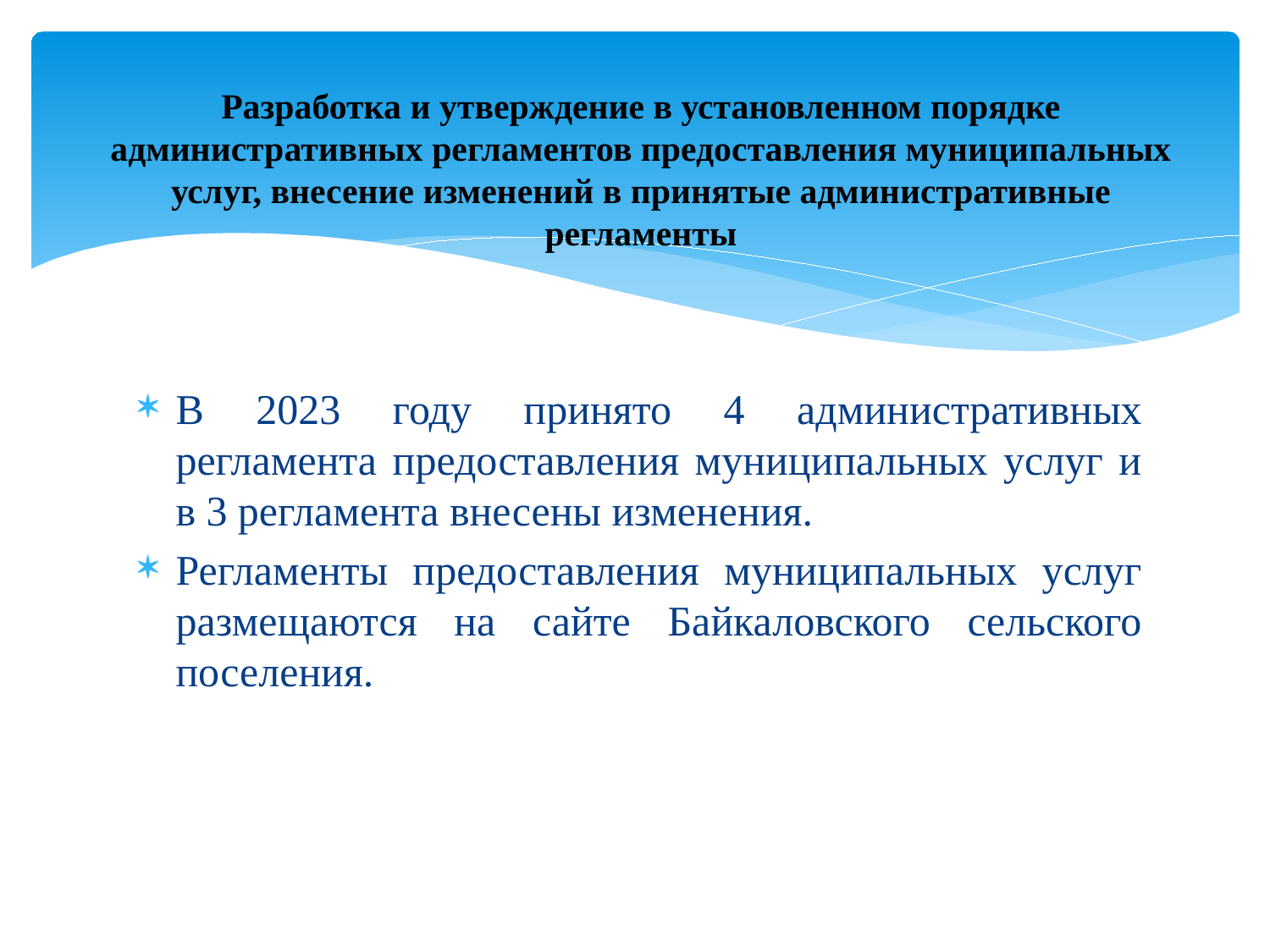

# Разработка и утверждение в установленном порядке административных регламентов предоставления муниципальных услуг, внесение изменений в принятые административные регламенты
В 2023 году принято 4 административных регламента предоставления муниципальных услуг и в 3 регламента внесены изменения.
Регламенты предоставления муниципальных услуг размещаются на сайте Байкаловского сельского поселения.